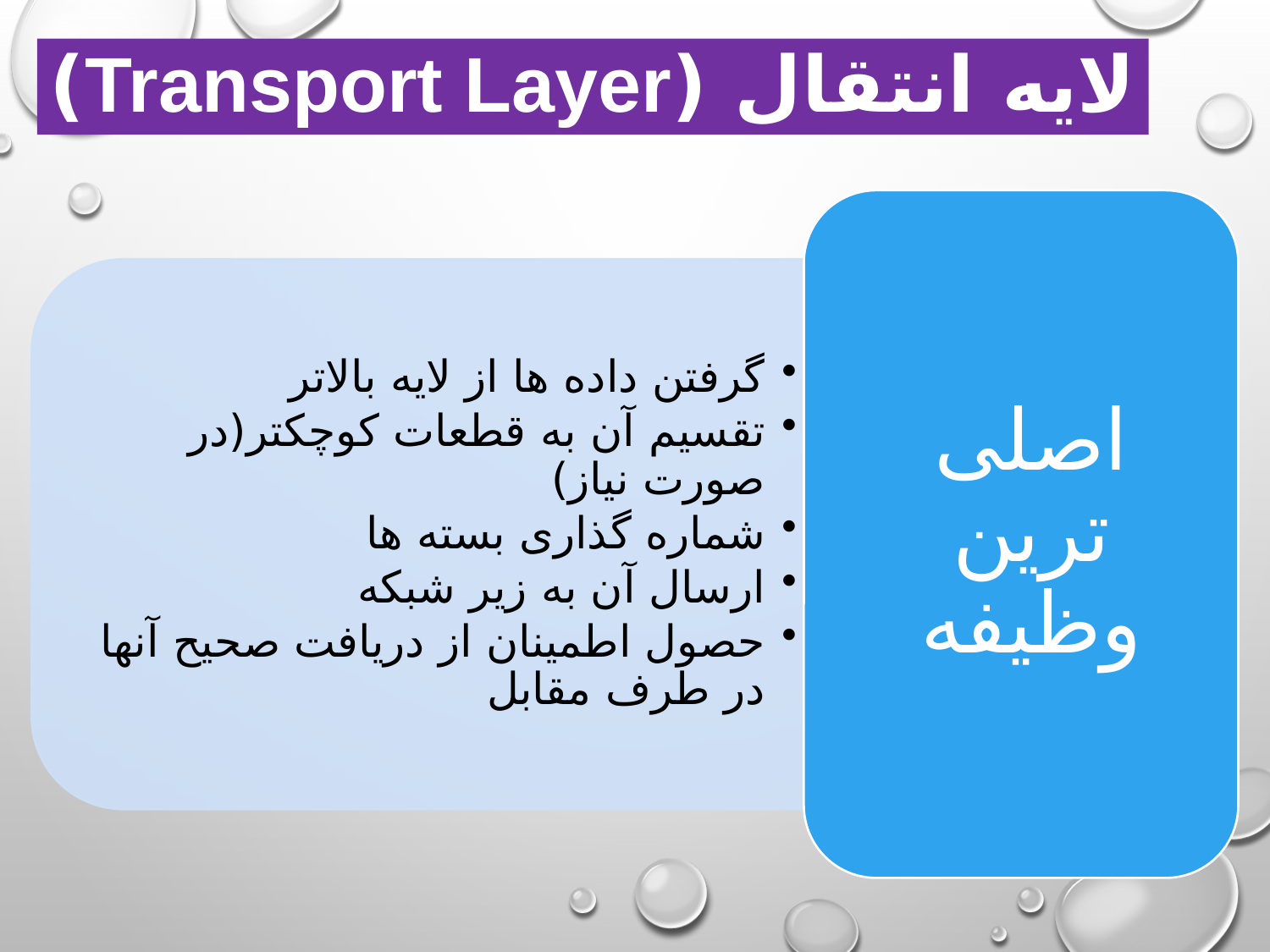

لایه انتقال (Transport Layer)
گرفتن داده ها از لایه بالاتر
تقسیم آن به قطعات کوچکتر(در صورت نیاز)
شماره گذاری بسته ها
ارسال آن به زیر شبکه
حصول اطمینان از دریافت صحیح آنها در طرف مقابل
اصلی ترین وظیفه
1-92